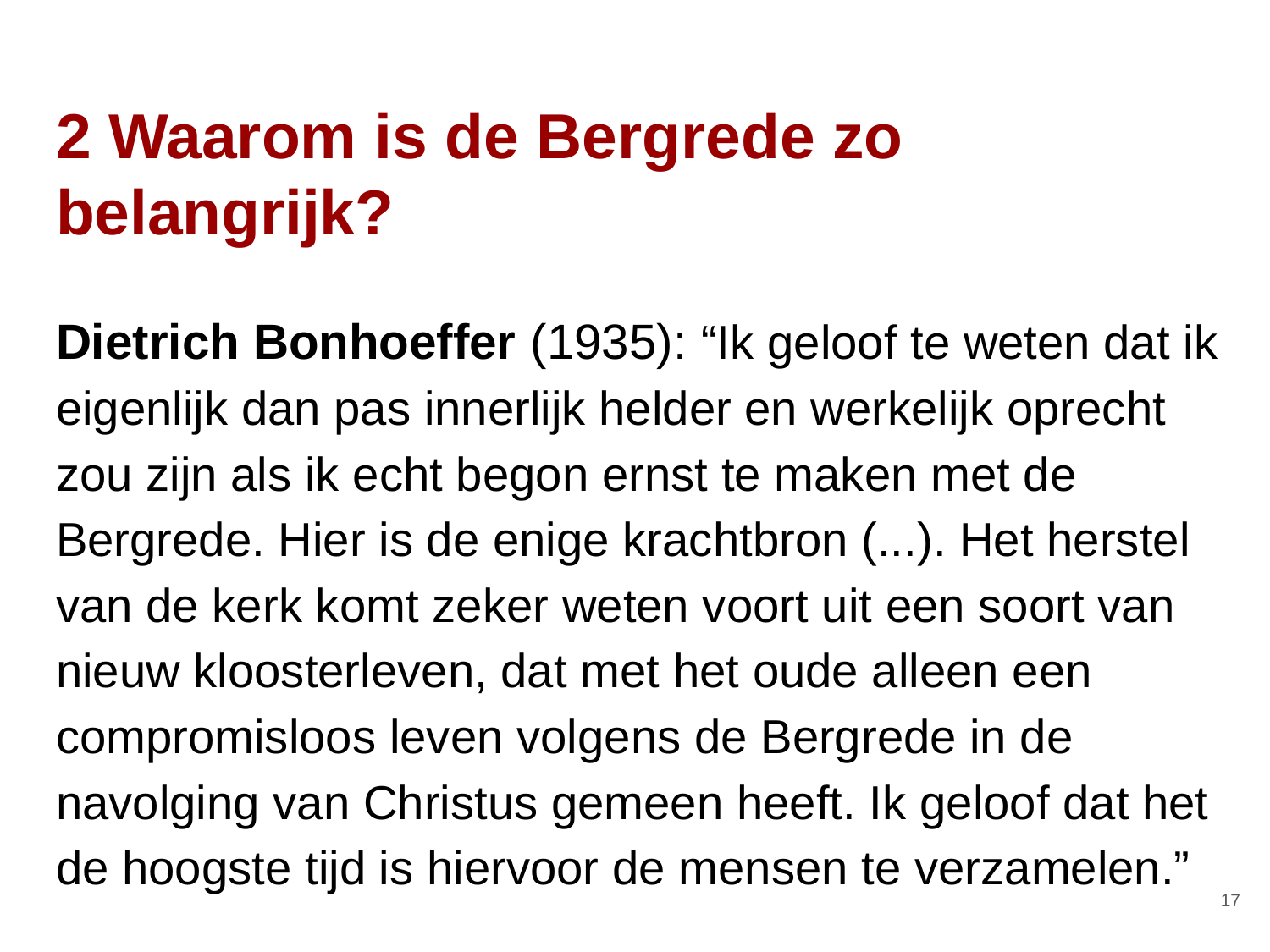

# 2 Waarom is de Bergrede zo belangrijk?
Dietrich Bonhoeffer (1935): “Ik geloof te weten dat ik eigenlijk dan pas innerlijk helder en werkelijk oprecht zou zijn als ik echt begon ernst te maken met de Bergrede. Hier is de enige krachtbron (...). Het herstel van de kerk komt zeker weten voort uit een soort van nieuw kloosterleven, dat met het oude alleen een compromisloos leven volgens de Bergrede in de navolging van Christus gemeen heeft. Ik geloof dat het de hoogste tijd is hiervoor de mensen te verzamelen.”

17